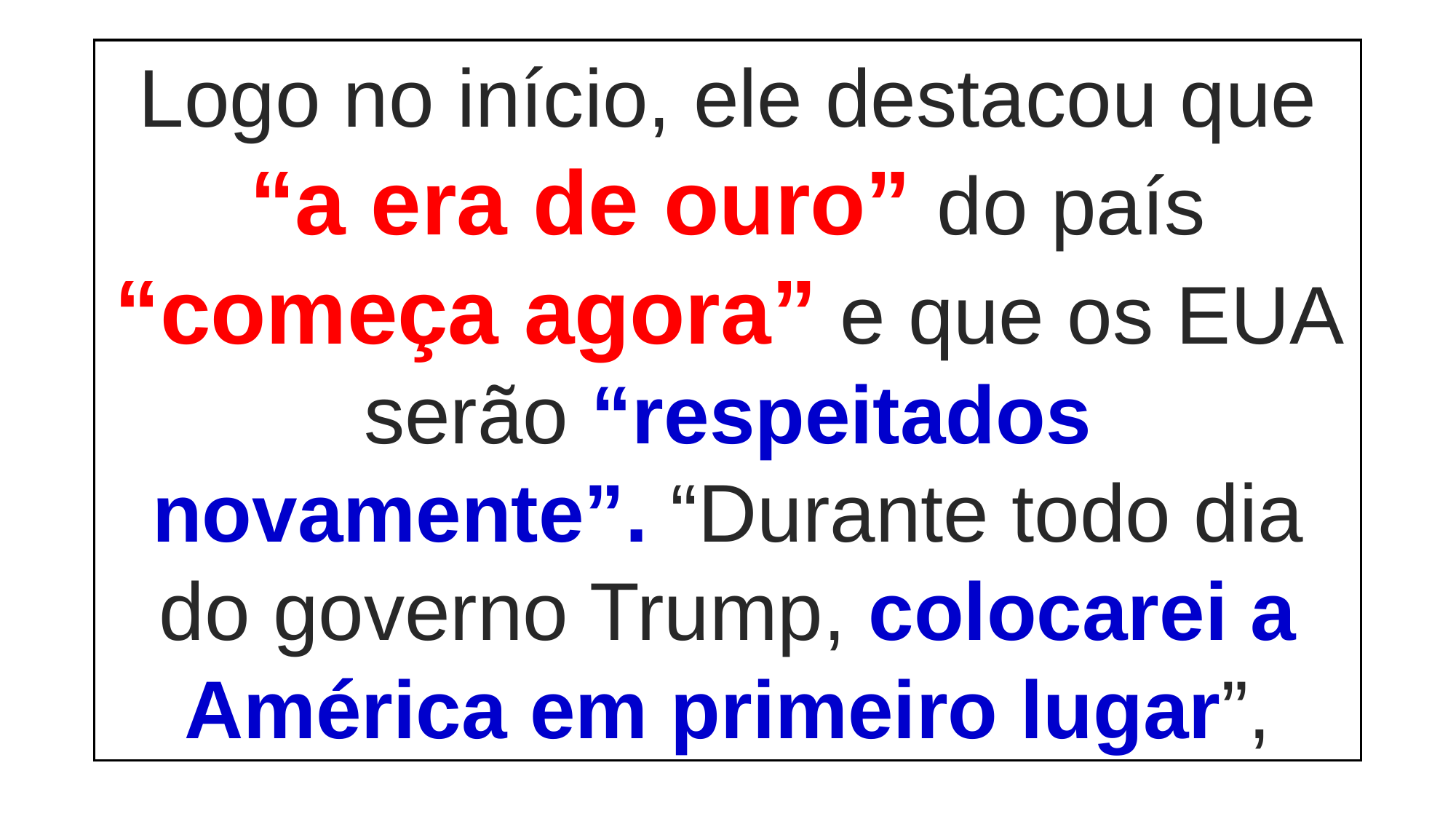

Logo no início, ele destacou que
 “a era de ouro” do país
“começa agora” e que os EUA serão “respeitados novamente”. “Durante todo dia do governo Trump, colocarei a América em primeiro lugar”,